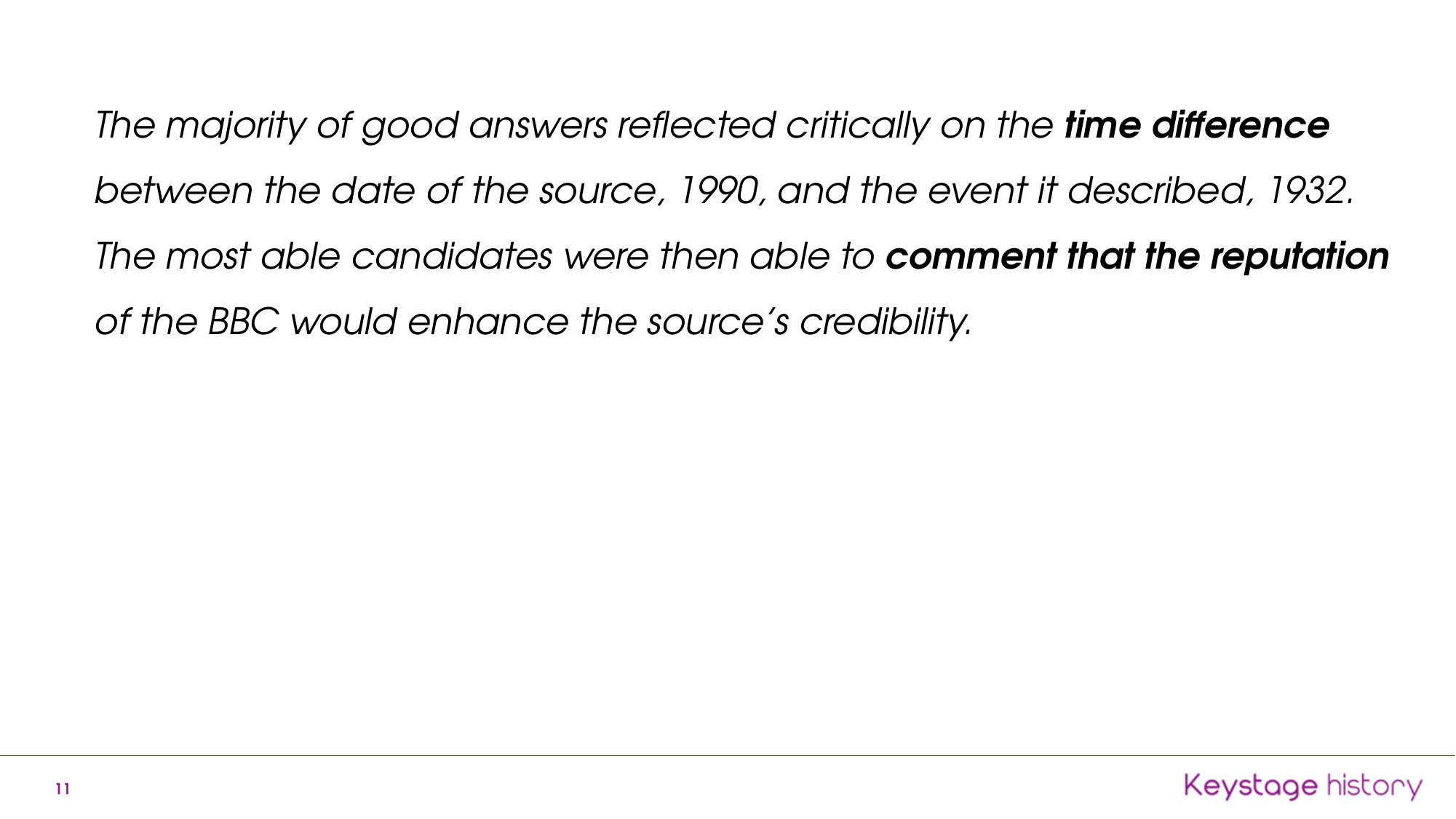

The majority of good answers reflected critically on the time difference between the date of the source, 1990, and the event it described, 1932. The most able candidates were then able to comment that the reputation of the BBC would enhance the source’s credibility.